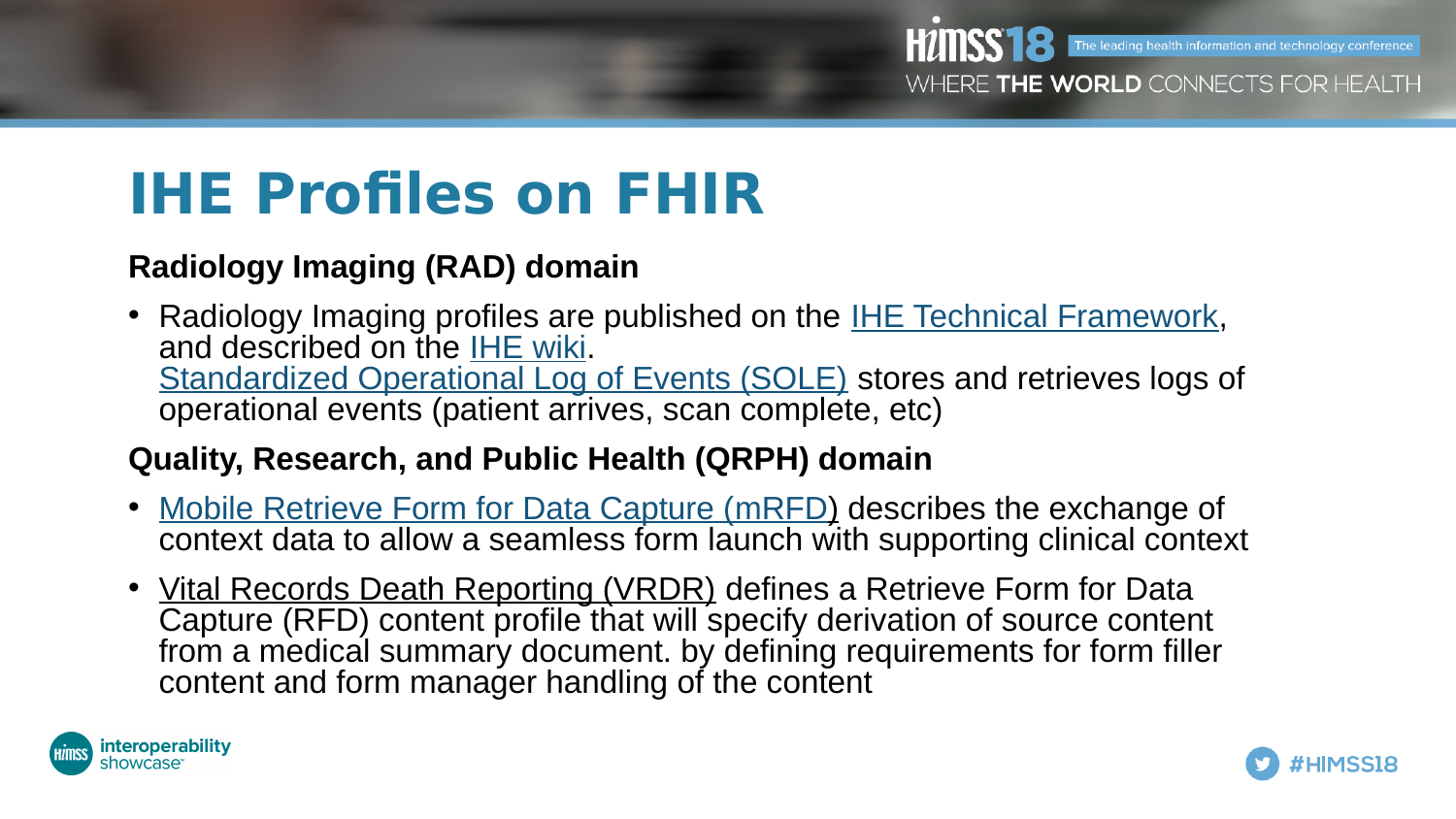

# IHE Profiles on FHIR
Radiology Imaging (RAD) domain
Radiology Imaging profiles are published on the IHE Technical Framework, and described on the IHE wiki.
Standardized Operational Log of Events (SOLE) stores and retrieves logs of operational events (patient arrives, scan complete, etc)
Quality, Research, and Public Health (QRPH) domain
Mobile Retrieve Form for Data Capture (mRFD) describes the exchange of context data to allow a seamless form launch with supporting clinical context
Vital Records Death Reporting (VRDR) defines a Retrieve Form for Data Capture (RFD) content profile that will specify derivation of source content from a medical summary document. by defining requirements for form filler content and form manager handling of the content